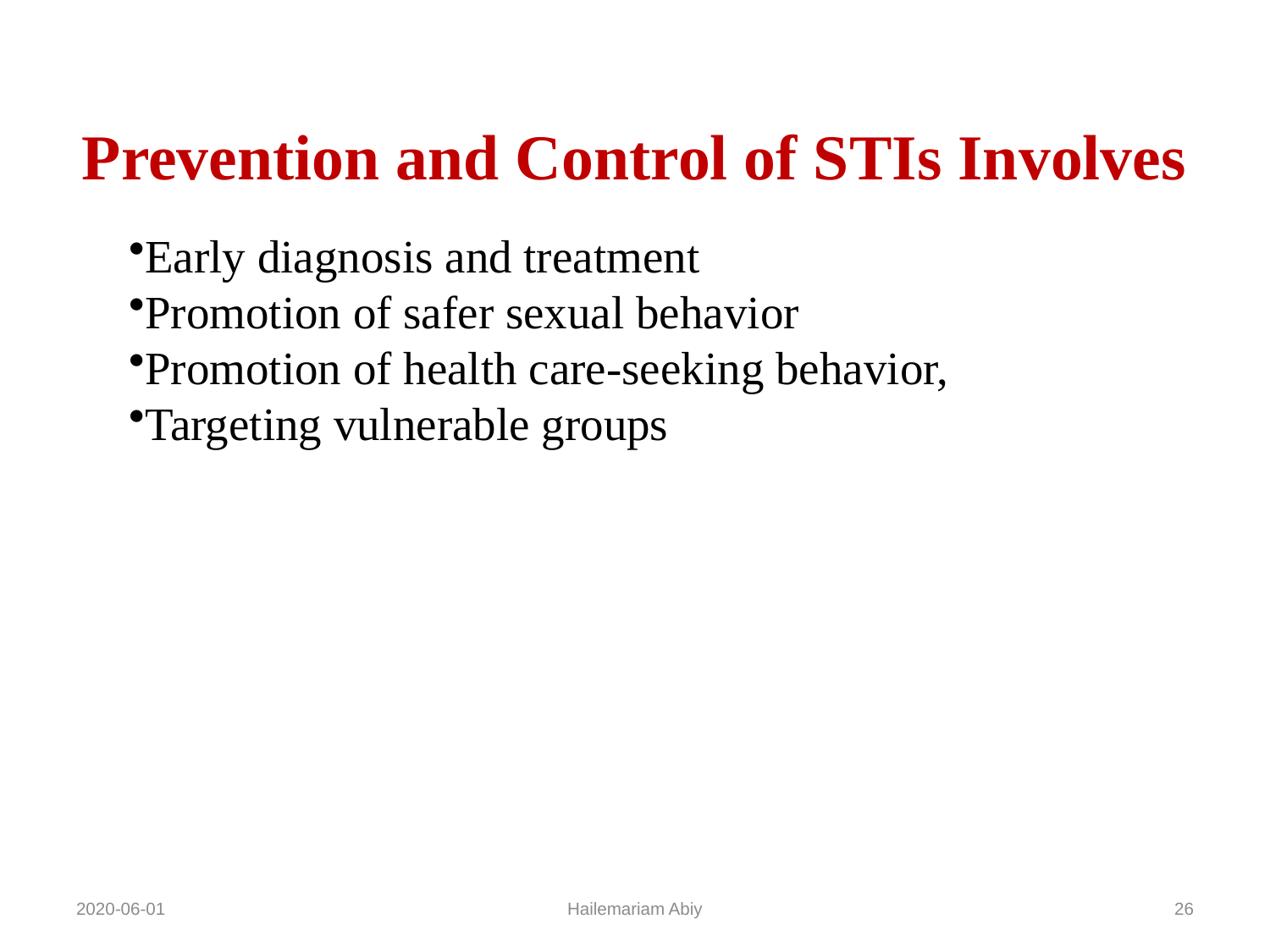

# Prevention and Control of STIs Involves
Early diagnosis and treatment
Promotion of safer sexual behavior
Promotion of health care-seeking behavior,
Targeting vulnerable groups

2020-06-01
Hailemariam Abiy
26